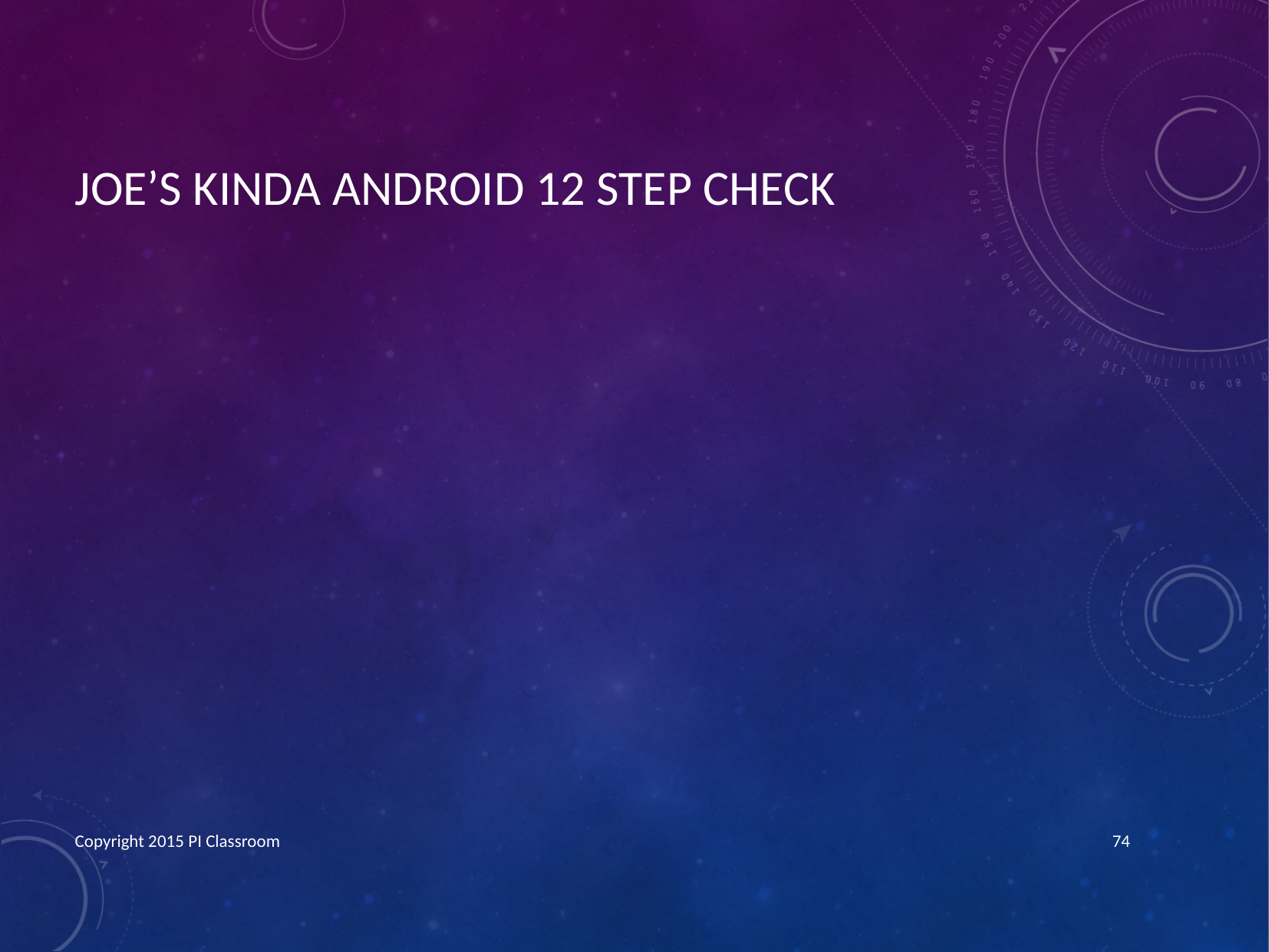

# Joe’s kinda android 12 step check
Copyright 2015 PI Classroom
74